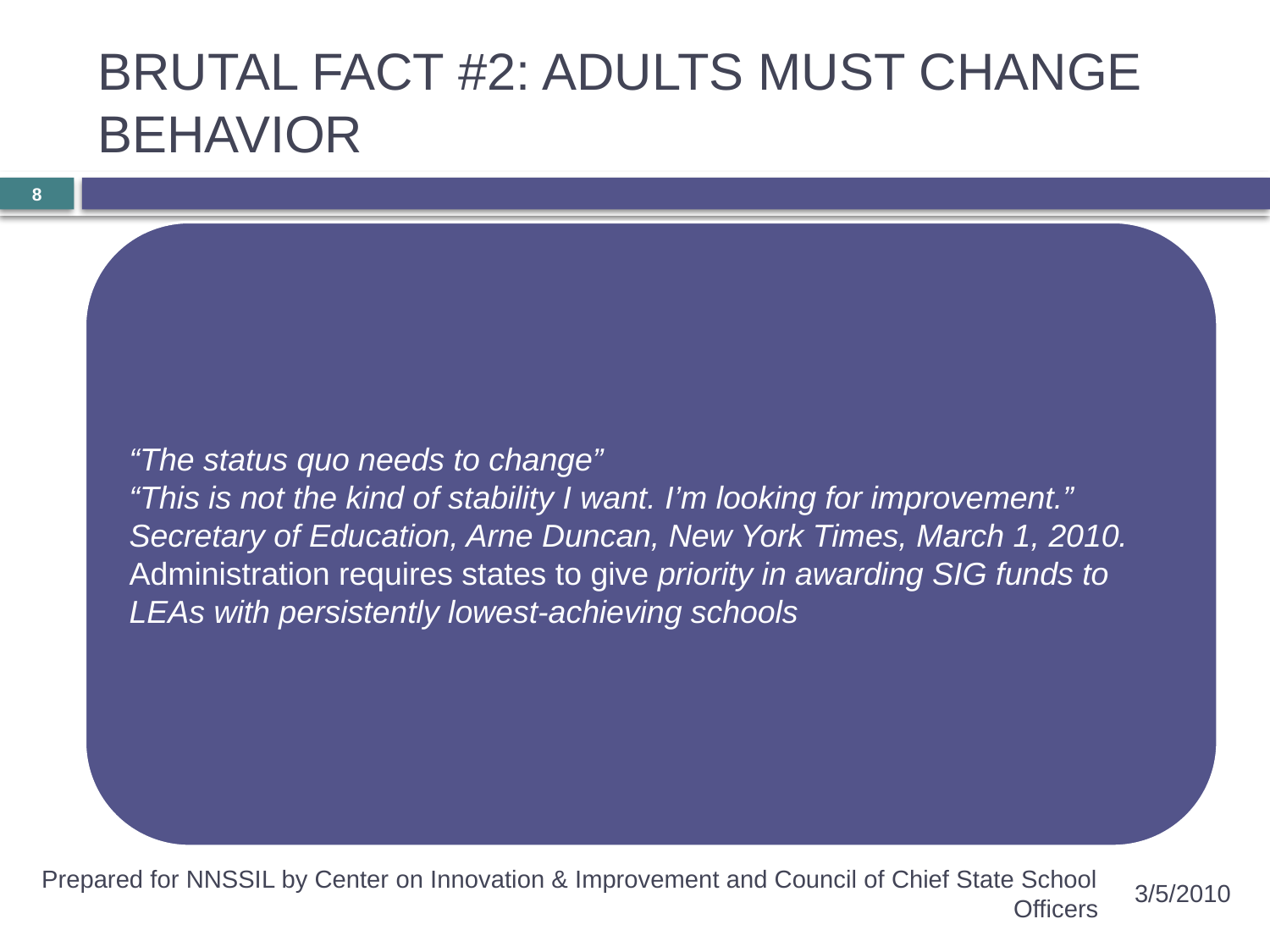

# BRUTAL FACT #2: ADULTS MUST CHANGE BEHAVIOR
8
“The status quo needs to change”
“This is not the kind of stability I want. I’m looking for improvement.”
Secretary of Education, Arne Duncan, New York Times, March 1, 2010. Administration requires states to give priority in awarding SIG funds to LEAs with persistently lowest‐achieving schools
Prepared for NNSSIL by Center on Innovation & Improvement and Council of Chief State School Officers
3/5/2010